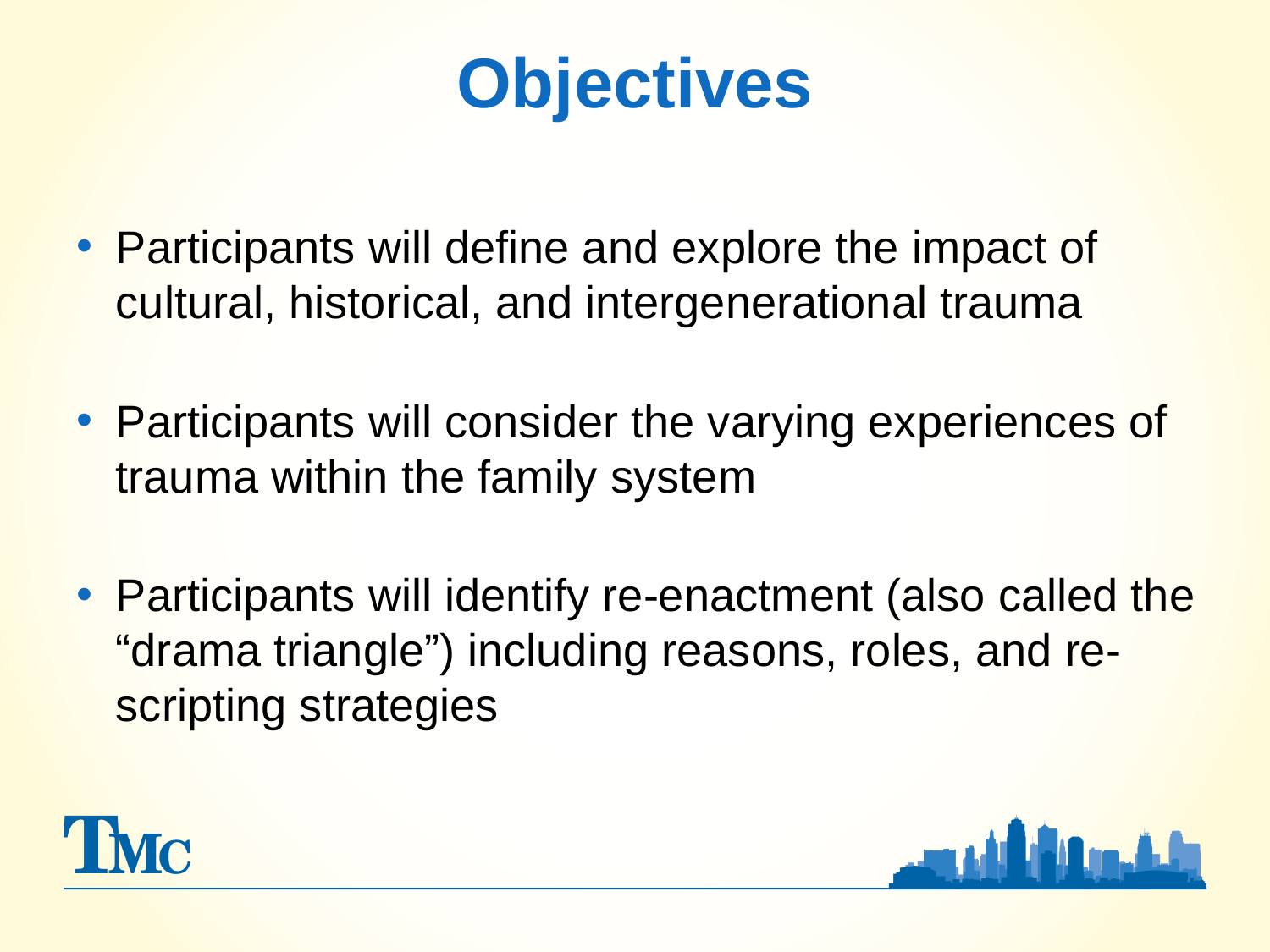

# Objectives
Participants will define and explore the impact of cultural, historical, and intergenerational trauma
Participants will consider the varying experiences of trauma within the family system
Participants will identify re-enactment (also called the “drama triangle”) including reasons, roles, and re-scripting strategies